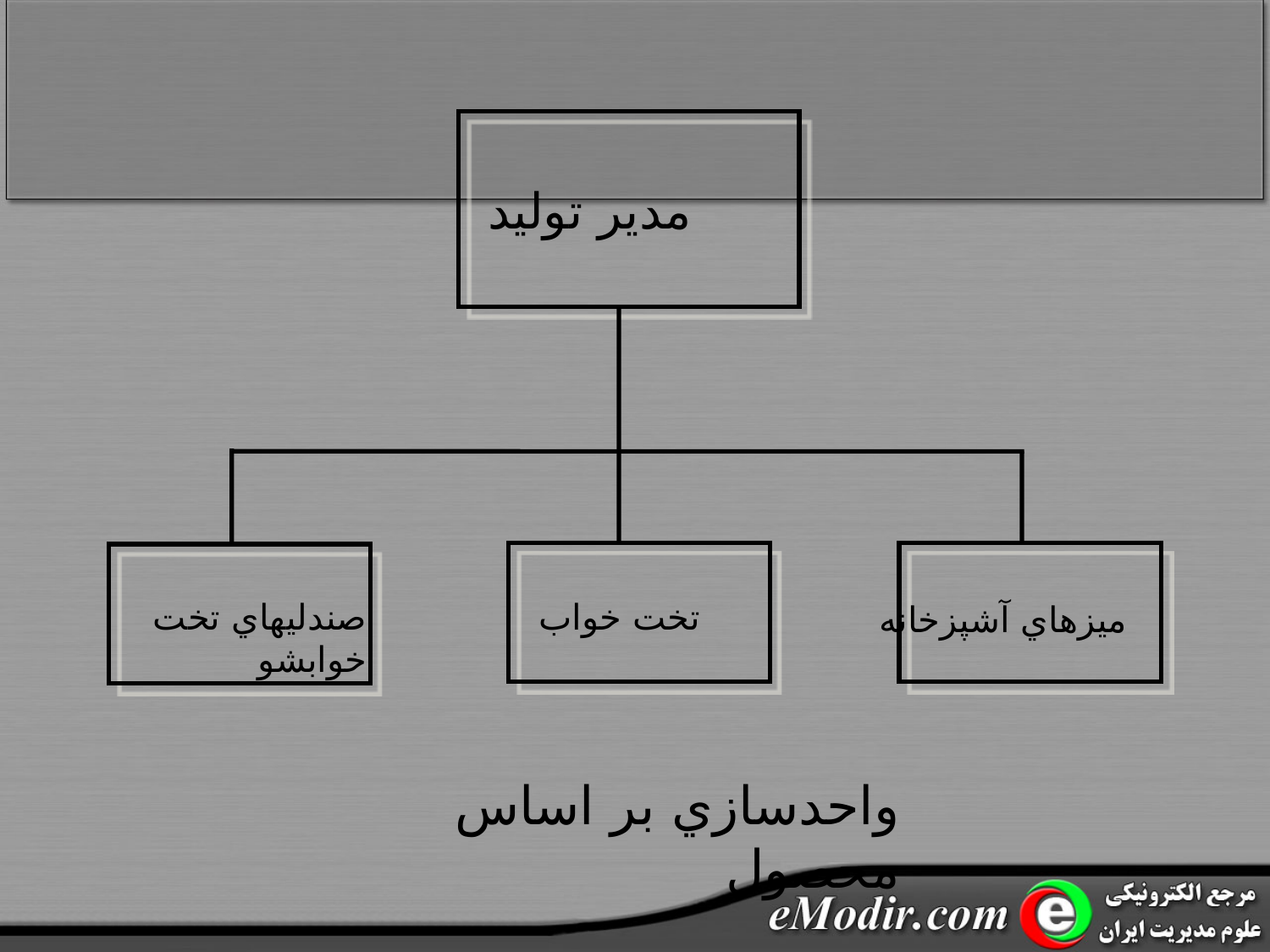

مدير توليد

تخت خواب
صندليهاي تخت خوابشو
ميزهاي آشپزخانه
واحدسازي بر اساس محصول